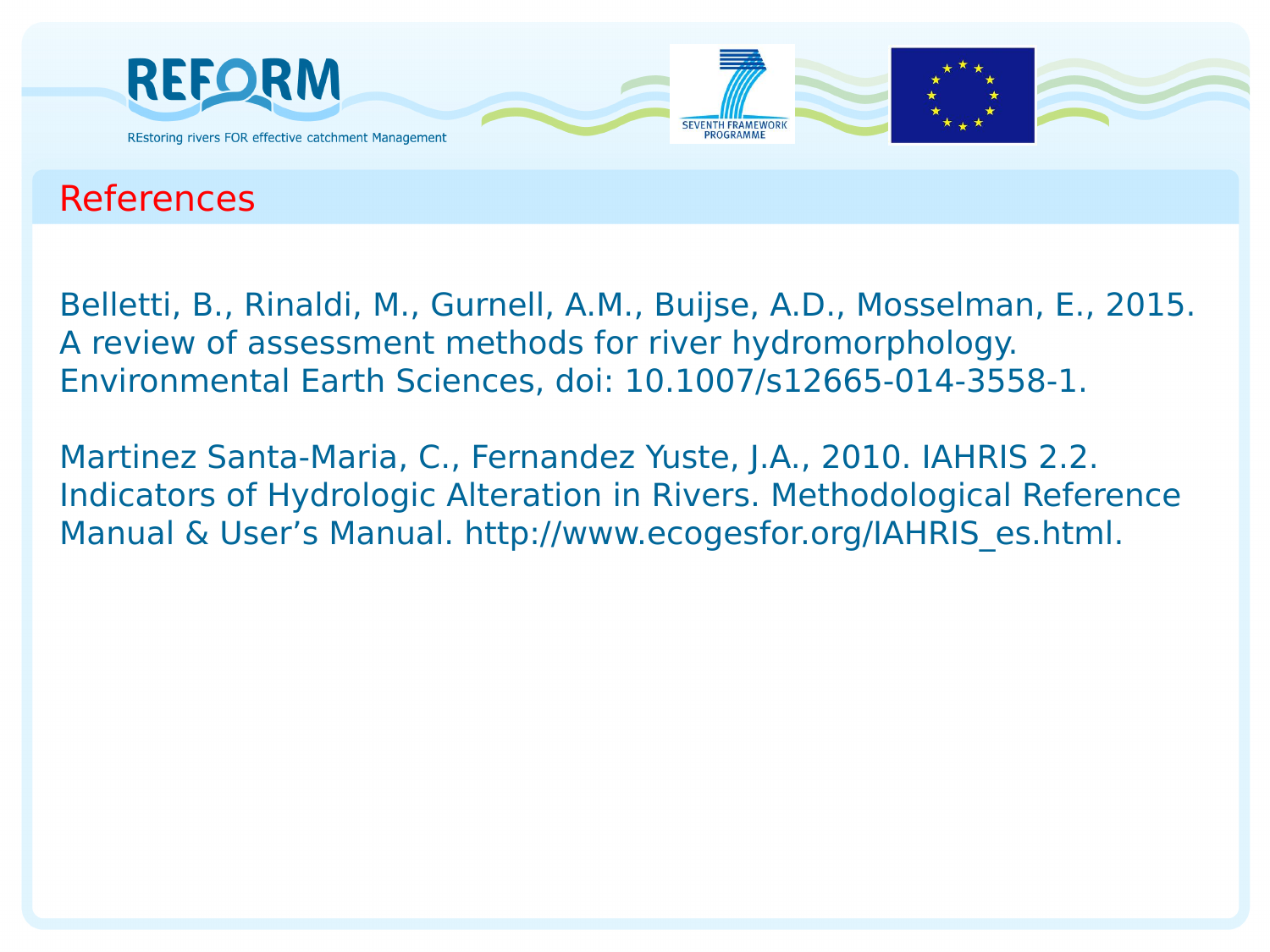

References
Belletti, B., Rinaldi, M., Gurnell, A.M., Buijse, A.D., Mosselman, E., 2015. A review of assessment methods for river hydromorphology. Environmental Earth Sciences, doi: 10.1007/s12665-014-3558-1.

Martinez Santa-Maria, C., Fernandez Yuste, J.A., 2010. IAHRIS 2.2. Indicators of Hydrologic Alteration in Rivers. Methodological Reference Manual & User’s Manual. http://www.ecogesfor.org/IAHRIS_es.html.